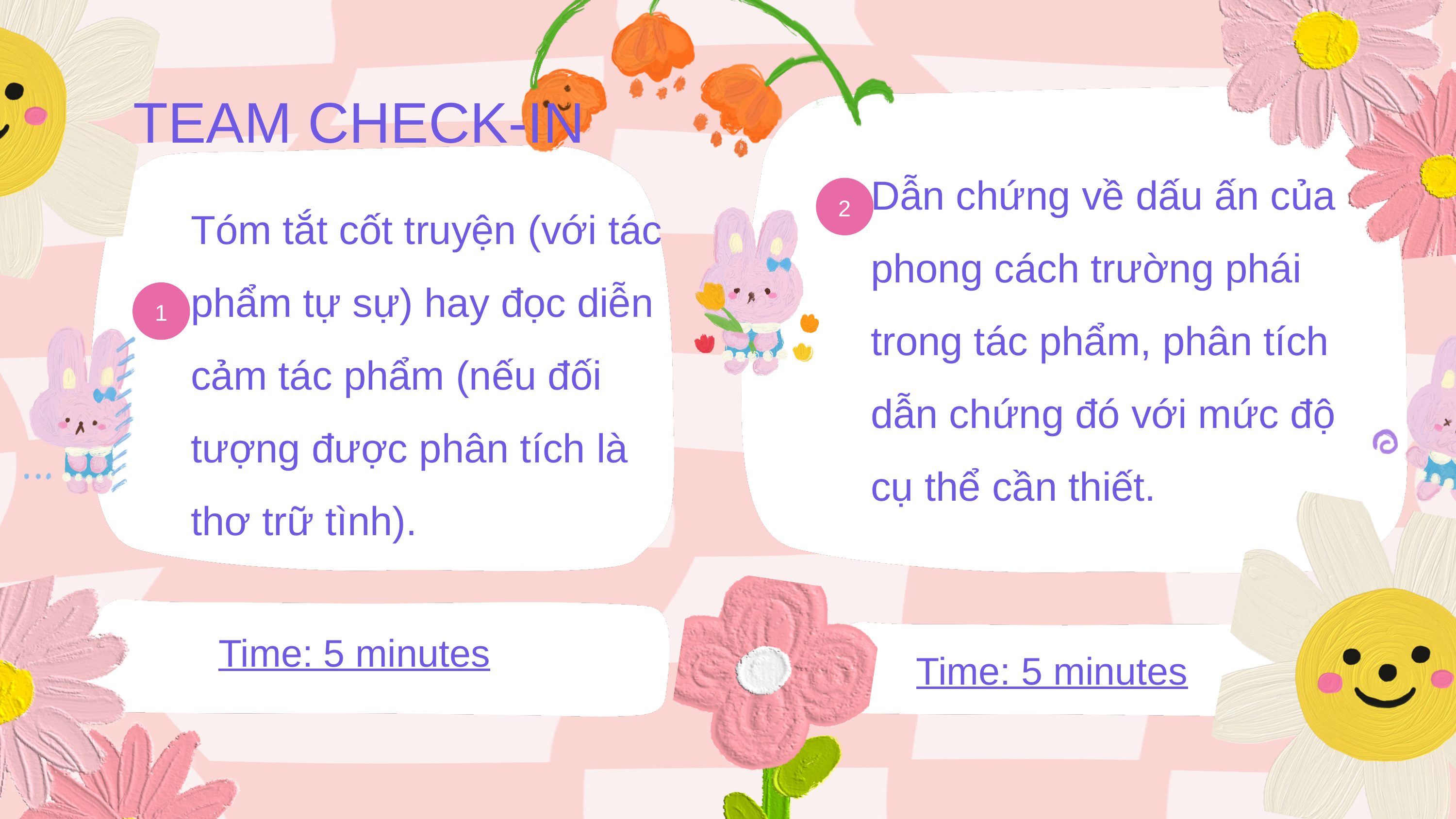

TEAM CHECK-IN

Dẫn chứng về dấu ấn của phong cách trường phái trong tác phẩm, phân tích dẫn chứng đó với mức độ cụ thể cần thiết.

Tóm tắt cốt truyện (với tác phẩm tự sự) hay đọc diễn cảm tác phẩm (nếu đối tượng được phân tích là thơ trữ tình).
2

1

Time: 5 minutes
Time: 5 minutes